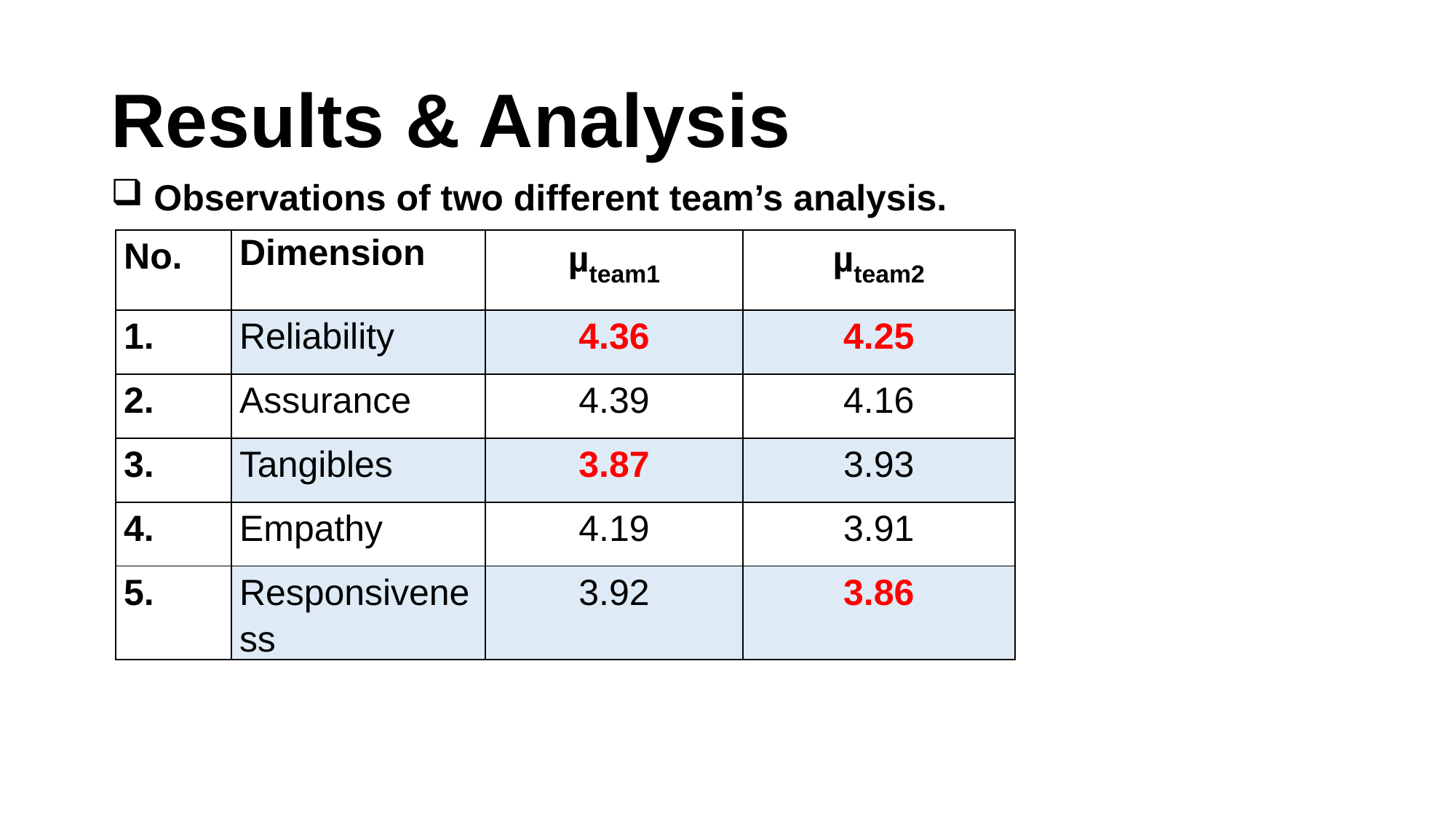

# Results & Analysis
 Observations of two different team’s analysis.

| No. | Dimension | µteam1 | µteam2 |
| --- | --- | --- | --- |
| 1. | Reliability | 4.36 | 4.25 |
| 2. | Assurance | 4.39 | 4.16 |
| 3. | Tangibles | 3.87 | 3.93 |
| 4. | Empathy | 4.19 | 3.91 |
| 5. | Responsiveness | 3.92 | 3.86 |